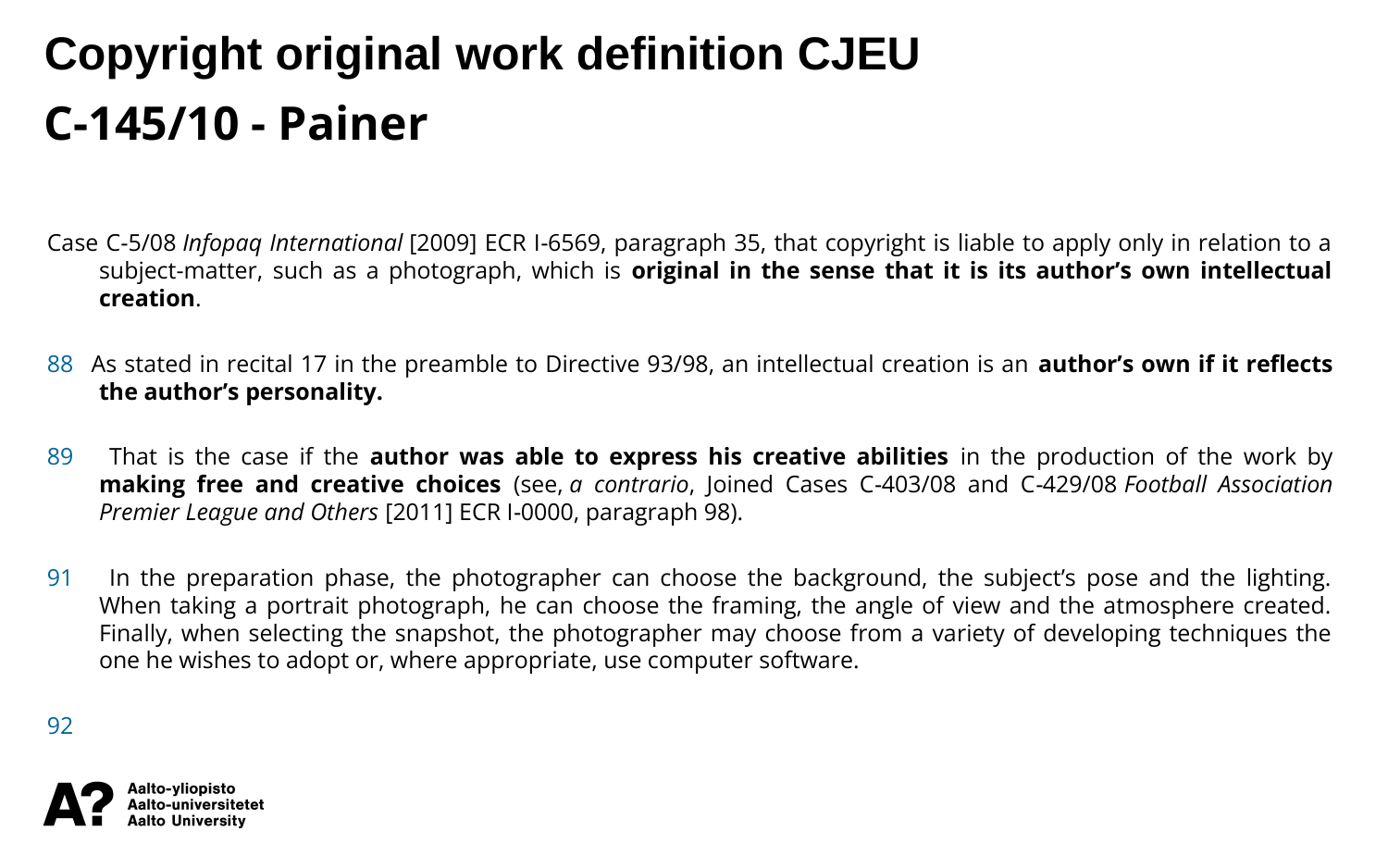

Copyright original work definition CJEU
C-145/10 - Painer
Case C‑5/08 Infopaq International [2009] ECR I‑6569, paragraph 35, that copyright is liable to apply only in relation to a subject-matter, such as a photograph, which is original in the sense that it is its author’s own intellectual creation.
88   As stated in recital 17 in the preamble to Directive 93/98, an intellectual creation is an author’s own if it reflects the author’s personality.
89      That is the case if the author was able to express his creative abilities in the production of the work by making free and creative choices (see, a contrario, Joined Cases C‑403/08 and C‑429/08 Football Association Premier League and Others [2011] ECR I‑0000, paragraph 98).
91      In the preparation phase, the photographer can choose the background, the subject’s pose and the lighting. When taking a portrait photograph, he can choose the framing, the angle of view and the atmosphere created. Finally, when selecting the snapshot, the photographer may choose from a variety of developing techniques the one he wishes to adopt or, where appropriate, use computer software.
92